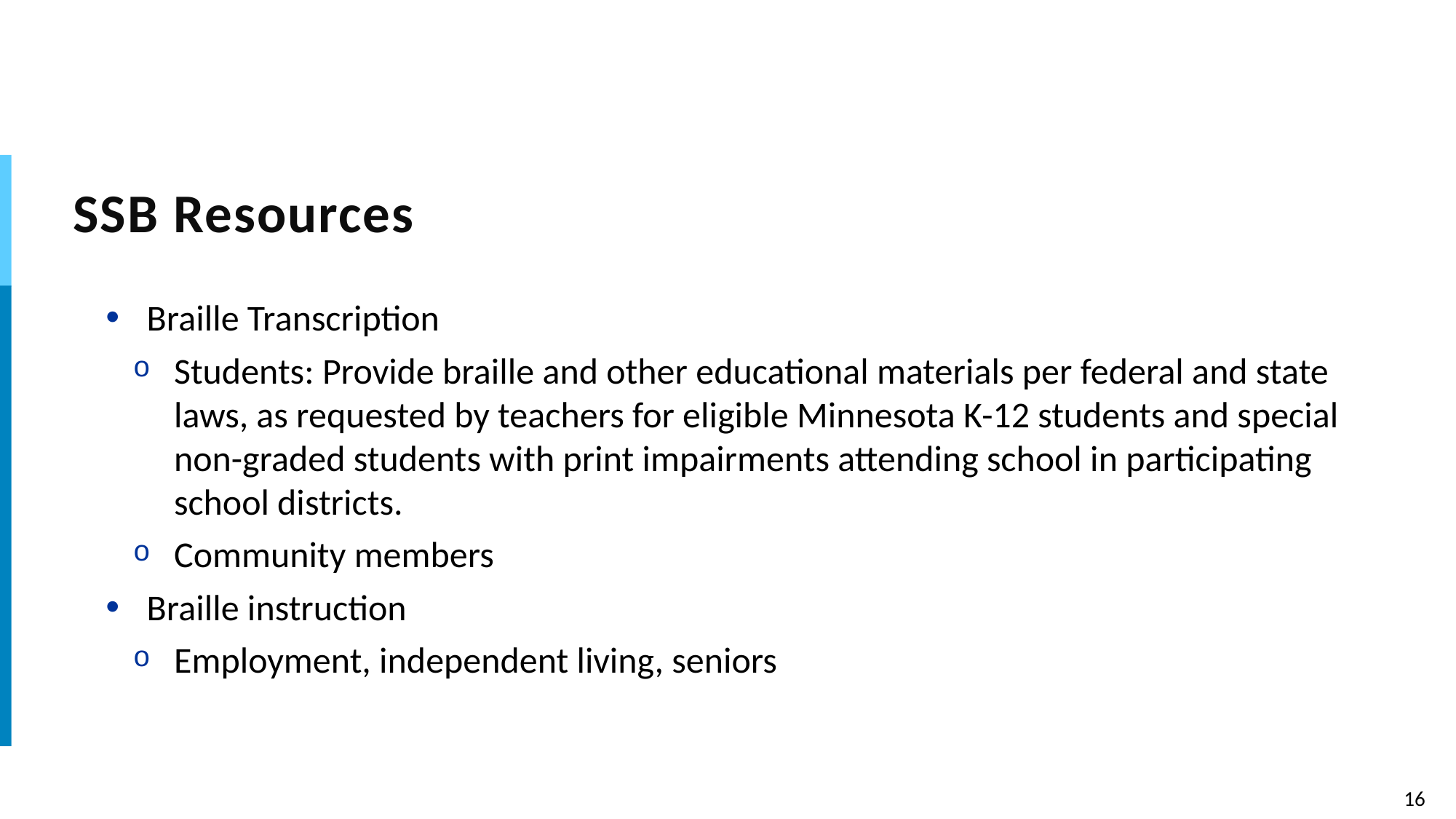

# SSB Resources
Braille Transcription
Students: Provide braille and other educational materials per federal and state laws, as requested by teachers for eligible Minnesota K-12 students and special non-graded students with print impairments attending school in participating school districts.
Community members
Braille instruction
Employment, independent living, seniors